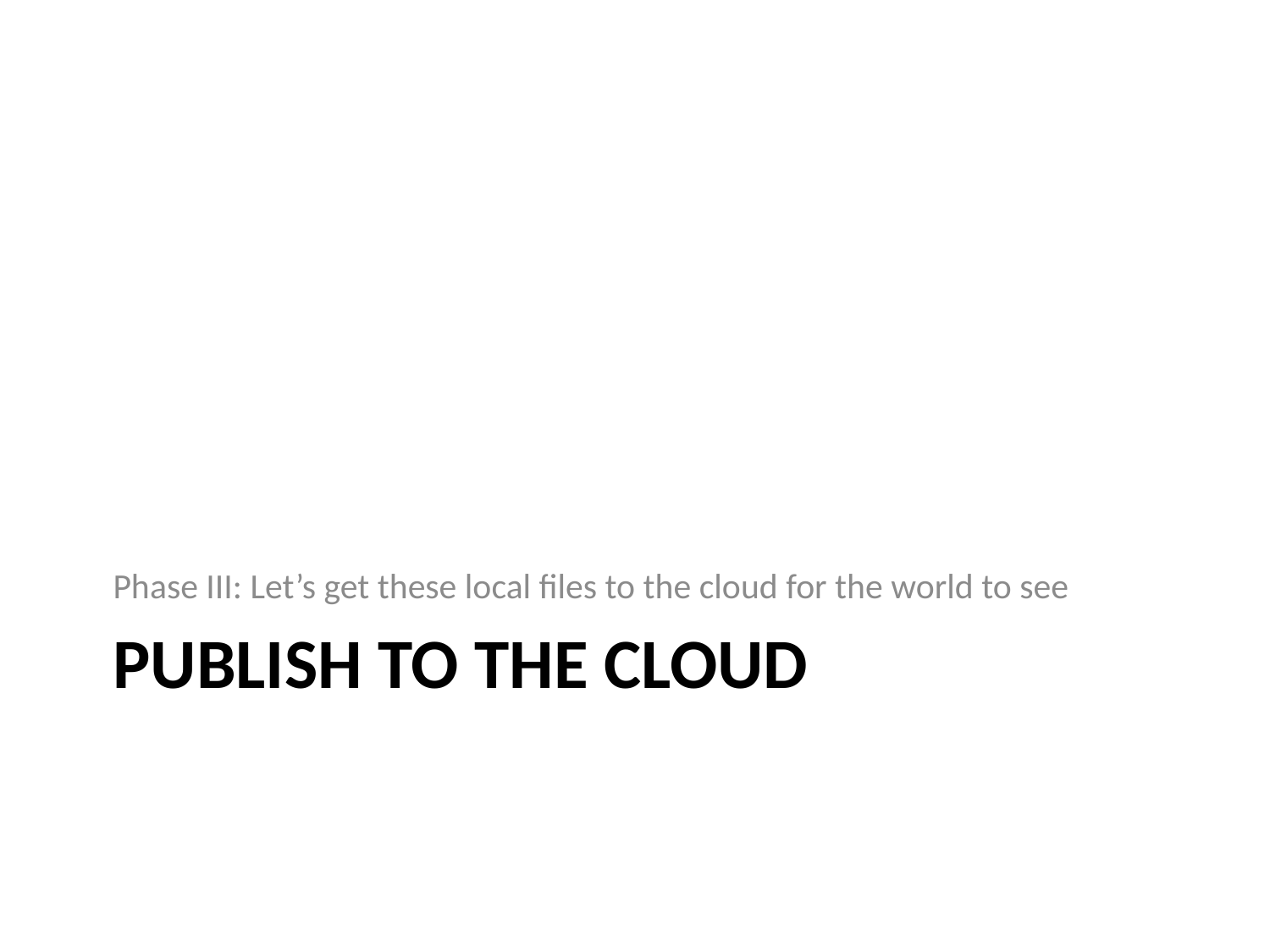

Phase III: Let’s get these local files to the cloud for the world to see
# PUBLISH TO THE CLOUD